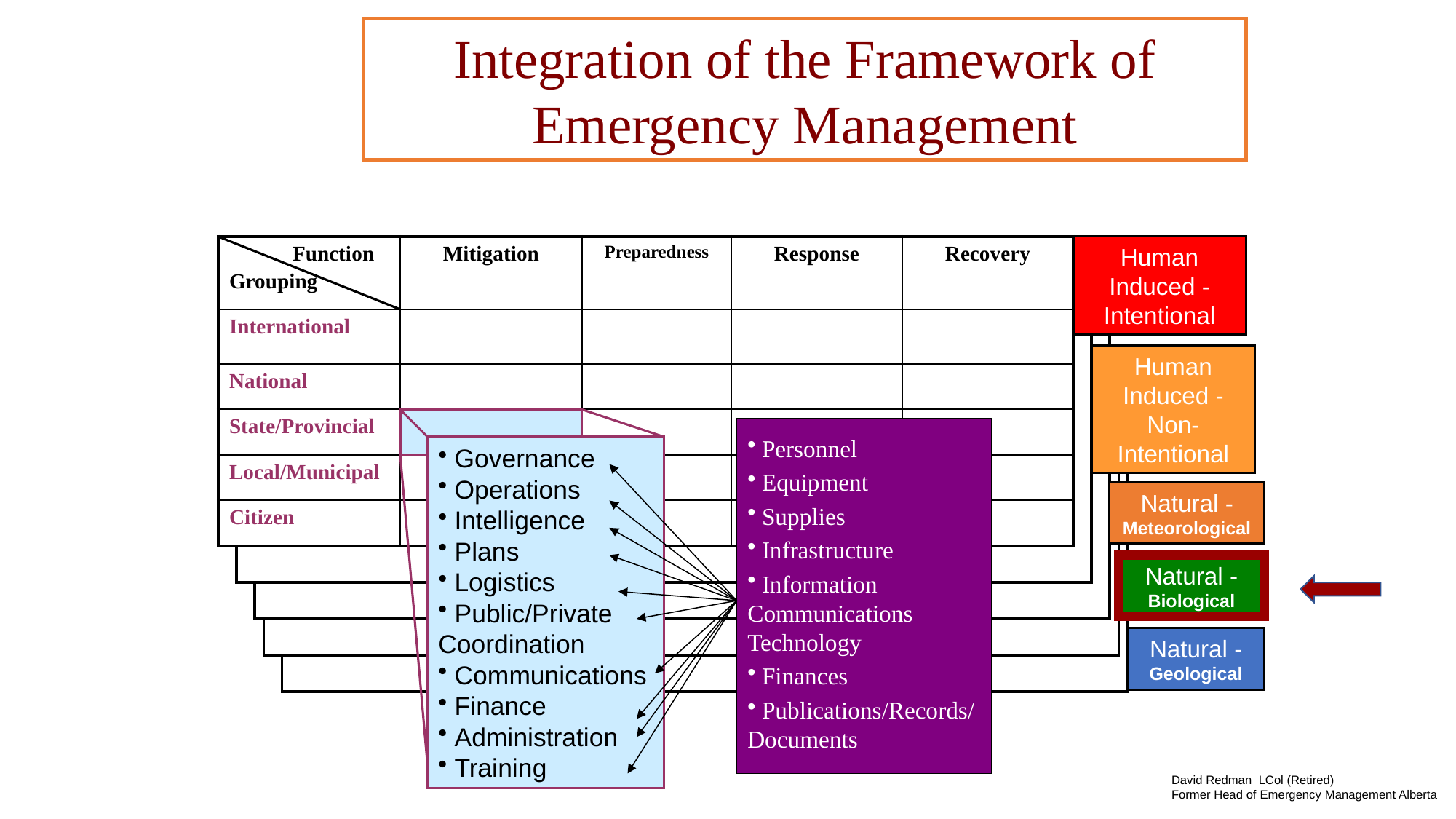

Integration of the Framework of Emergency Management

Human Induced - Intentional
| Function Grouping | Mitigation | Preparedness | Response | Recovery |
| --- | --- | --- | --- | --- |
| International |  |  |  |  |
| National |  |  |  |  |
| State/Provincial |  |  |  |  |
| Local/Municipal |  |  |  |  |
| Citizen |  |  |  |  |

Human Induced - Non-Intentional

 Governance
 Operations
 Intelligence
 Plans
 Logistics
 Public/Private    Coordination
 Communications
 Finance
 Administration
 Training

 Personnel
 Equipment
 Supplies
 Infrastructure
 Information Communications Technology
 Finances
 Publications/Records/ Documents

Natural - Meteorological

Natural - Biological

Natural - Geological
David Redman  LCol (Retired)
Former Head of Emergency Management Alberta